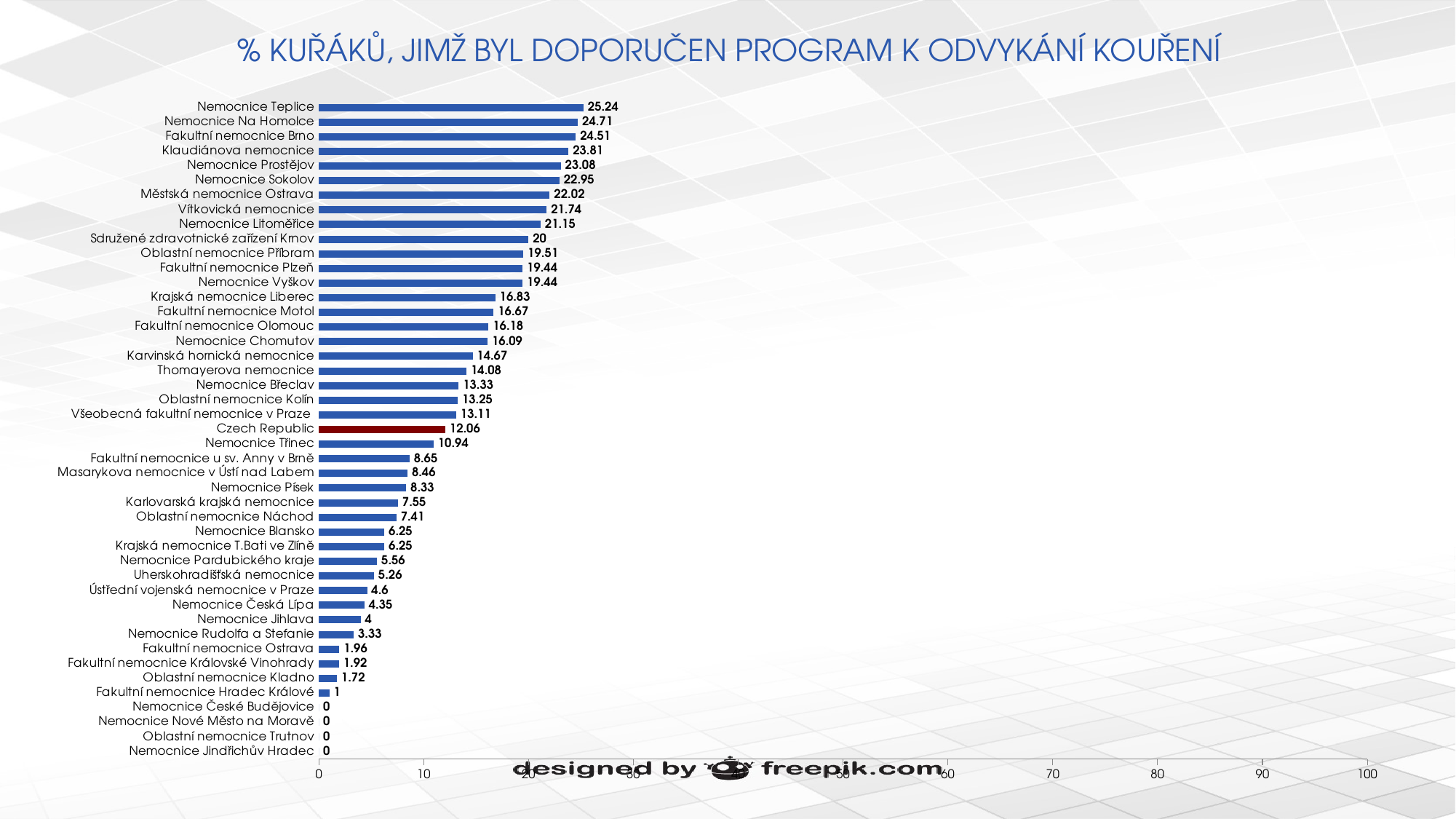

# % KUŘÁKŮ, JIMŽ BYL DOPORUČEN PROGRAM K ODVYKÁNÍ KOUŘENÍ

### Chart

| Category | % recommended to a smoking cessation program - Yes |
|---|---|
| Nemocnice Jindřichův Hradec | 0.0 |
| Oblastní nemocnice Trutnov | 0.0 |
| Nemocnice Nové Město na Moravě | 0.0 |
| Nemocnice České Budějovice | 0.0 |
| Fakultní nemocnice Hradec Králové | 1.0 |
| Oblastní nemocnice Kladno | 1.72 |
| Fakultní nemocnice Královské Vinohrady | 1.92 |
| Fakultní nemocnice Ostrava | 1.96 |
| Nemocnice Rudolfa a Stefanie | 3.33 |
| Nemocnice Jihlava | 4.0 |
| Nemocnice Česká Lípa | 4.35 |
| Ústřední vojenská nemocnice v Praze | 4.6 |
| Uherskohradišťská nemocnice | 5.26 |
| Nemocnice Pardubického kraje | 5.56 |
| Krajská nemocnice T.Bati ve Zlíně | 6.25 |
| Nemocnice Blansko | 6.25 |
| Oblastní nemocnice Náchod | 7.41 |
| Karlovarská krajská nemocnice | 7.55 |
| Nemocnice Písek | 8.33 |
| Masarykova nemocnice v Ústí nad Labem | 8.46 |
| Fakultní nemocnice u sv. Anny v Brně | 8.65 |
| Nemocnice Třinec | 10.94 |
| Czech Republic | 12.06 |
| Všeobecná fakultní nemocnice v Praze  | 13.11 |
| Oblastní nemocnice Kolín | 13.25 |
| Nemocnice Břeclav | 13.33 |
| Thomayerova nemocnice | 14.08 |
| Karvinská hornická nemocnice | 14.67 |
| Nemocnice Chomutov | 16.09 |
| Fakultní nemocnice Olomouc | 16.18 |
| Fakultní nemocnice Motol | 16.67 |
| Krajská nemocnice Liberec | 16.83 |
| Nemocnice Vyškov | 19.44 |
| Fakultní nemocnice Plzeň | 19.44 |
| Oblastní nemocnice Příbram | 19.51 |
| Sdružené zdravotnické zařízení Krnov | 20.0 |
| Nemocnice Litoměřice | 21.15 |
| Vítkovická nemocnice | 21.74 |
| Městská nemocnice Ostrava | 22.02 |
| Nemocnice Sokolov | 22.95 |
| Nemocnice Prostějov | 23.08 |
| Klaudiánova nemocnice | 23.81 |
| Fakultní nemocnice Brno | 24.51 |
| Nemocnice Na Homolce | 24.71 |
| Nemocnice Teplice | 25.24 |